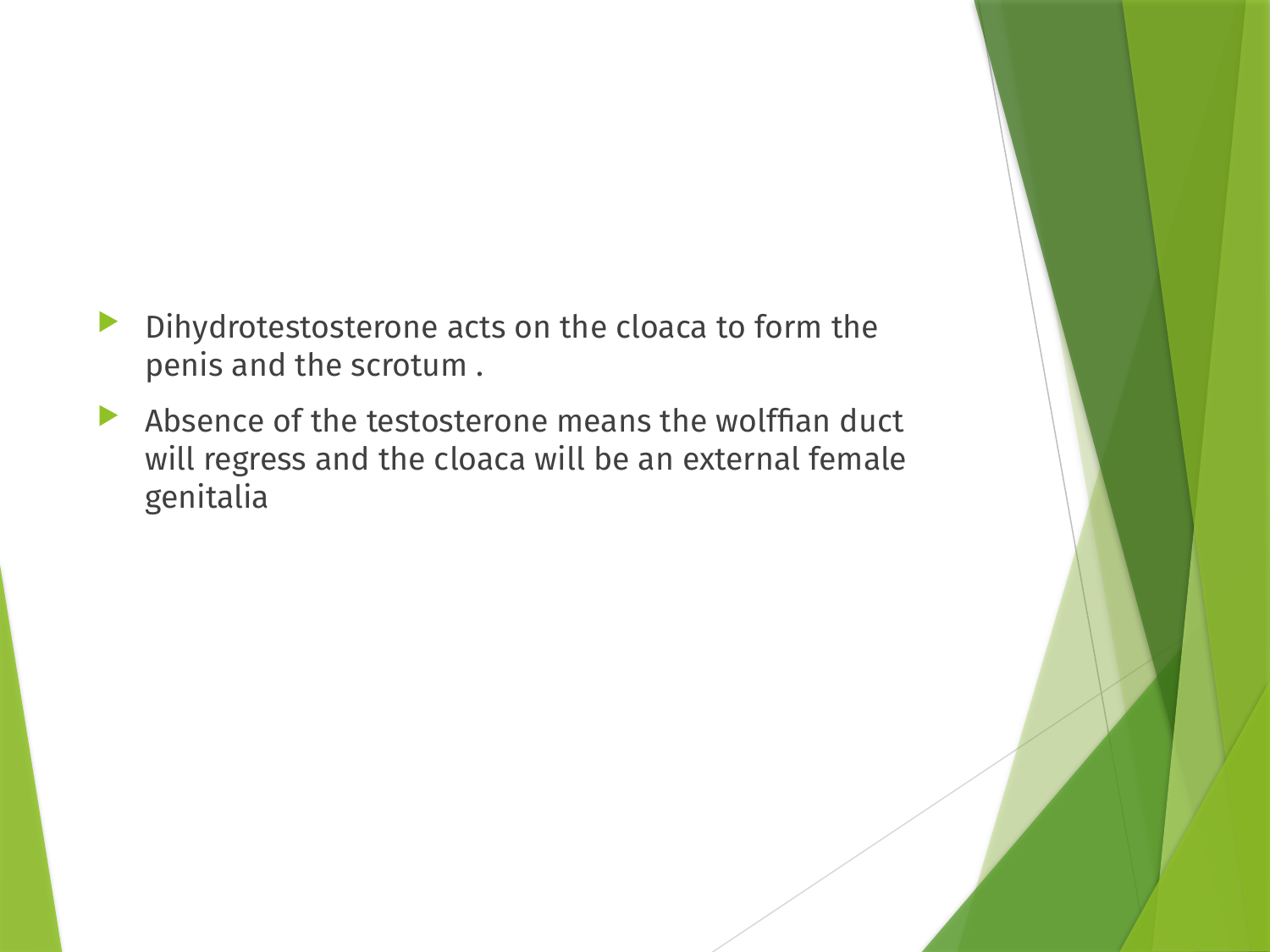

Dihydrotestosterone acts on the cloaca to form the penis and the scrotum .
Absence of the testosterone means the wolffian duct will regress and the cloaca will be an external female genitalia